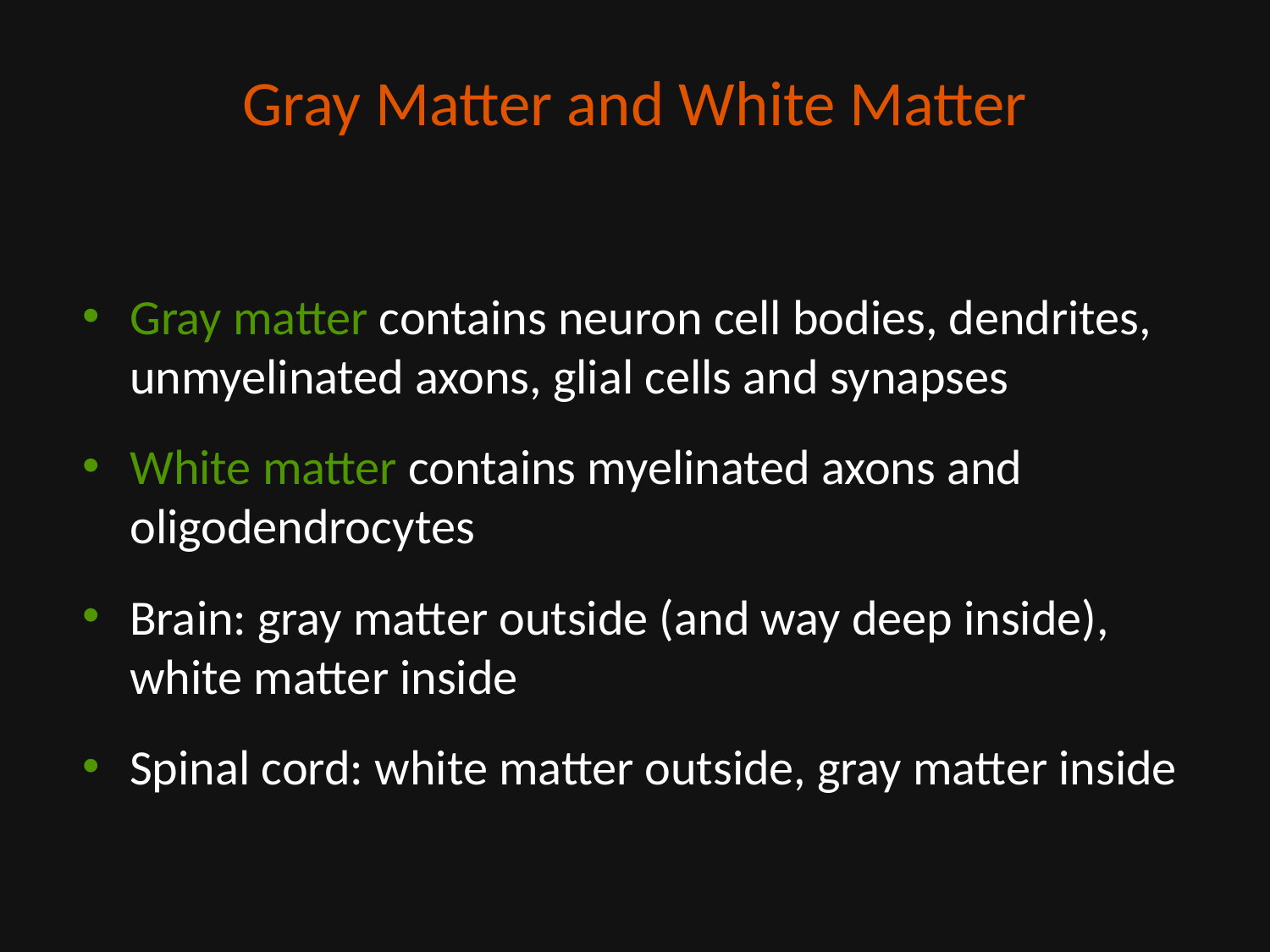

# Gray Matter and White Matter
Gray matter contains neuron cell bodies, dendrites, unmyelinated axons, glial cells and synapses
White matter contains myelinated axons and oligodendrocytes
Brain: gray matter outside (and way deep inside), white matter inside
Spinal cord: white matter outside, gray matter inside